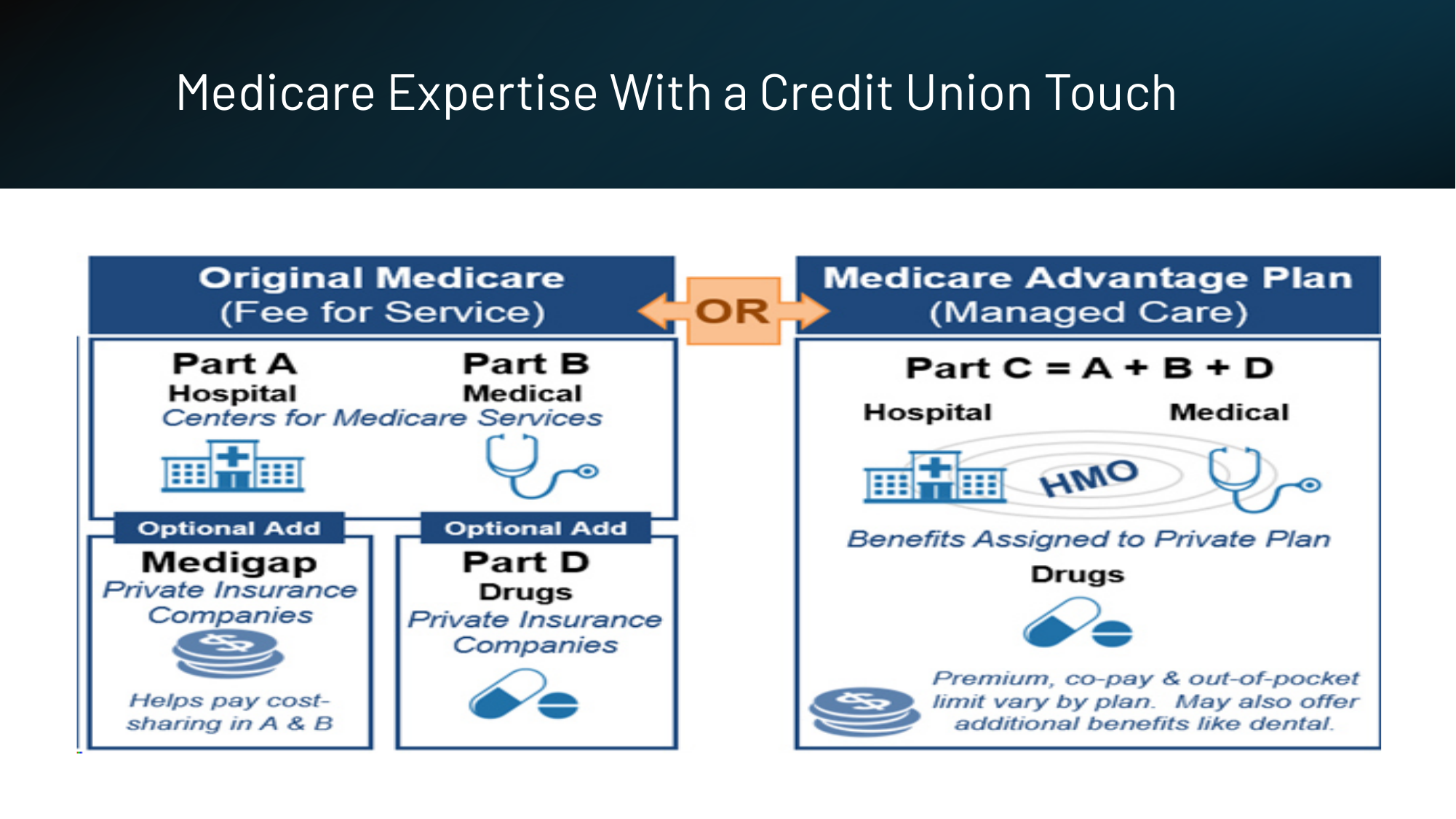

Medicare Expertise With a Credit Union Touch